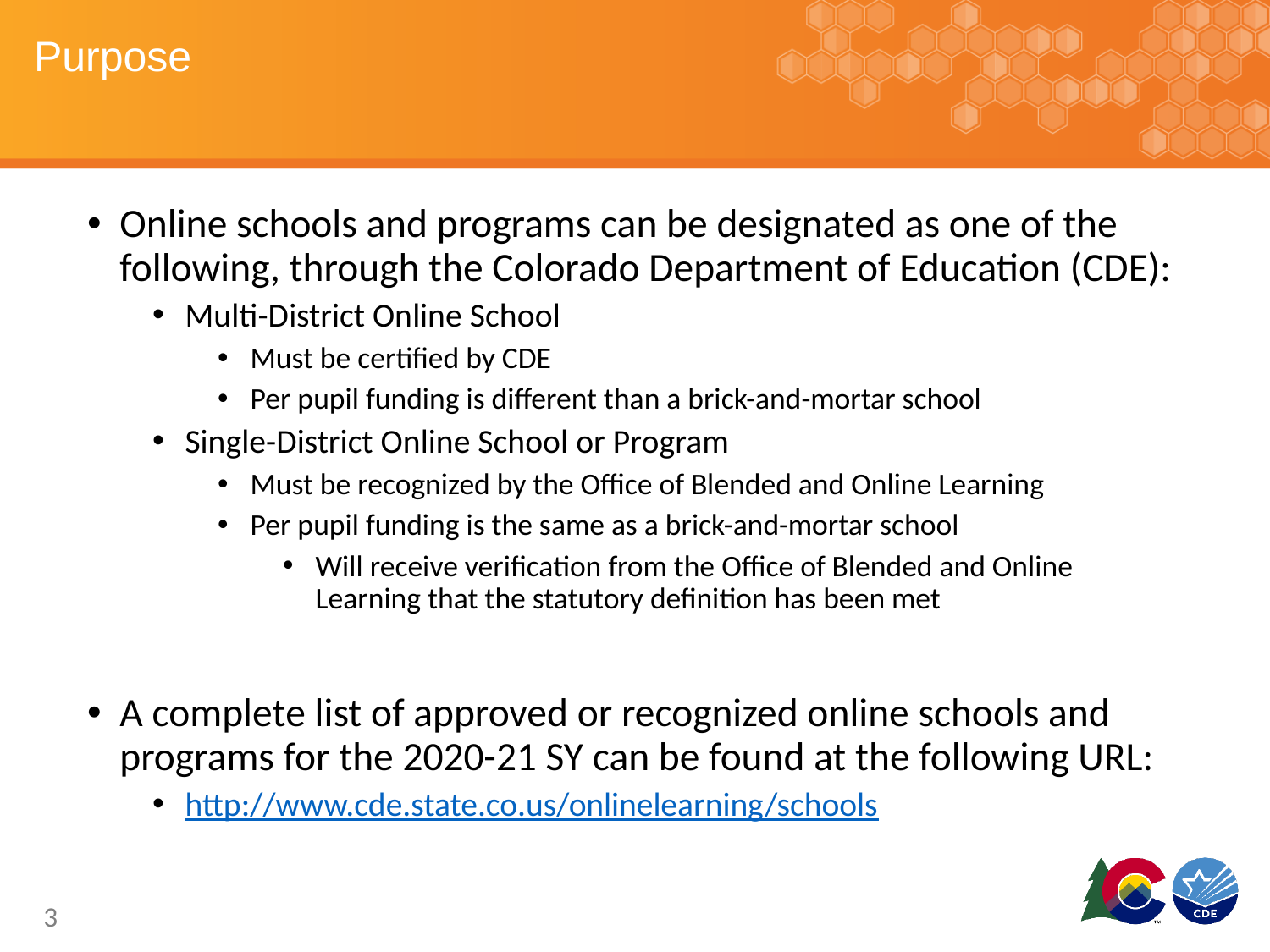

# Purpose
Online schools and programs can be designated as one of the following, through the Colorado Department of Education (CDE):
Multi-District Online School
Must be certified by CDE
Per pupil funding is different than a brick-and-mortar school
Single-District Online School or Program
Must be recognized by the Office of Blended and Online Learning
Per pupil funding is the same as a brick-and-mortar school
Will receive verification from the Office of Blended and Online Learning that the statutory definition has been met

A complete list of approved or recognized online schools and programs for the 2020-21 SY can be found at the following URL:
http://www.cde.state.co.us/onlinelearning/schools
3